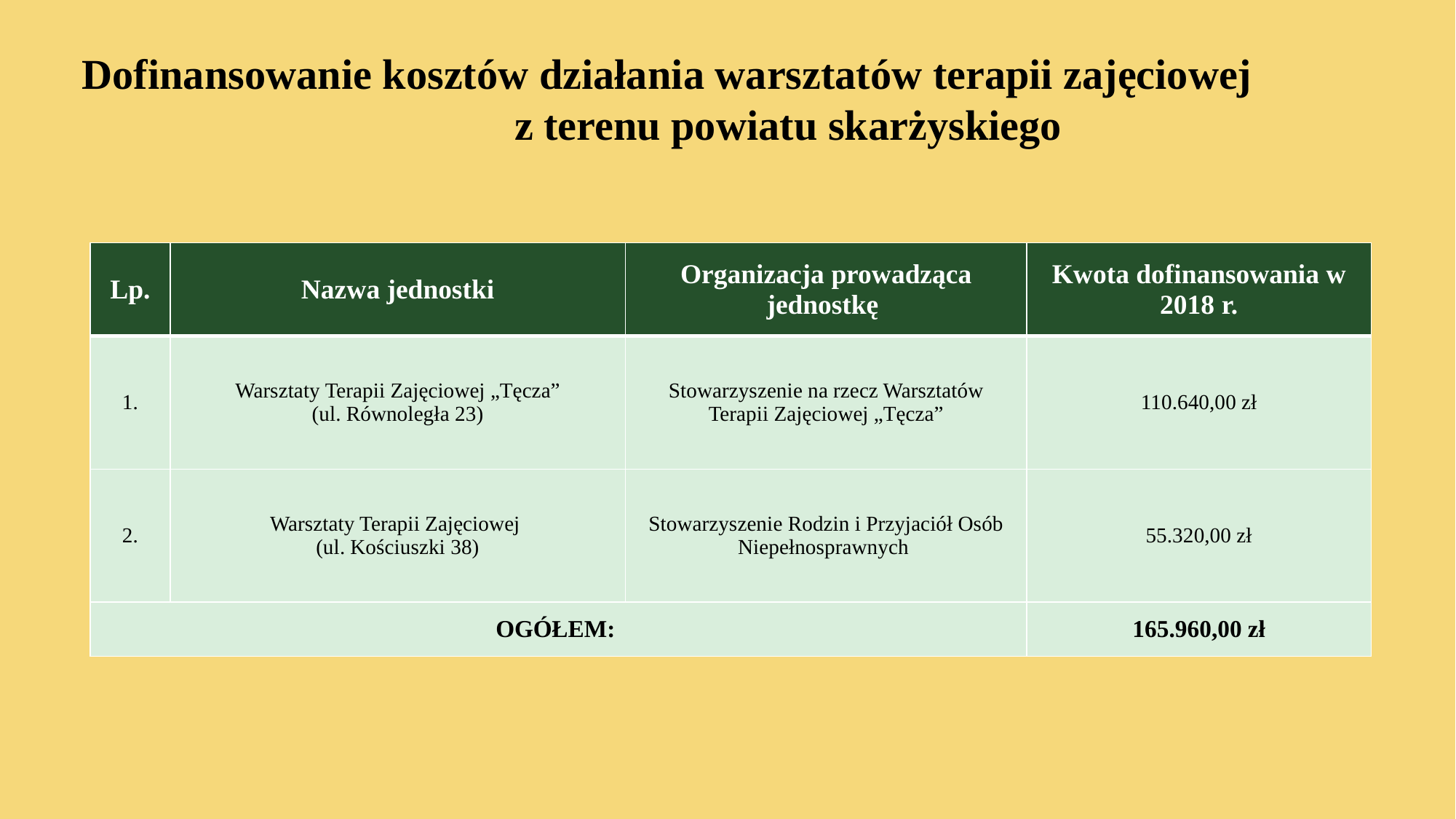

Dofinansowanie kosztów działania warsztatów terapii zajęciowej                        z terenu powiatu skarżyskiego
| Lp. | Nazwa jednostki | Organizacja prowadząca jednostkę | Kwota dofinansowania w 2018 r. |
| --- | --- | --- | --- |
| 1. | Warsztaty Terapii Zajęciowej „Tęcza” (ul. Równoległa 23) | Stowarzyszenie na rzecz Warsztatów Terapii Zajęciowej „Tęcza” | 110.640,00 zł |
| 2. | Warsztaty Terapii Zajęciowej (ul. Kościuszki 38) | Stowarzyszenie Rodzin i Przyjaciół Osób Niepełnosprawnych | 55.320,00 zł |
| OGÓŁEM: |  |  | 165.960,00 zł |